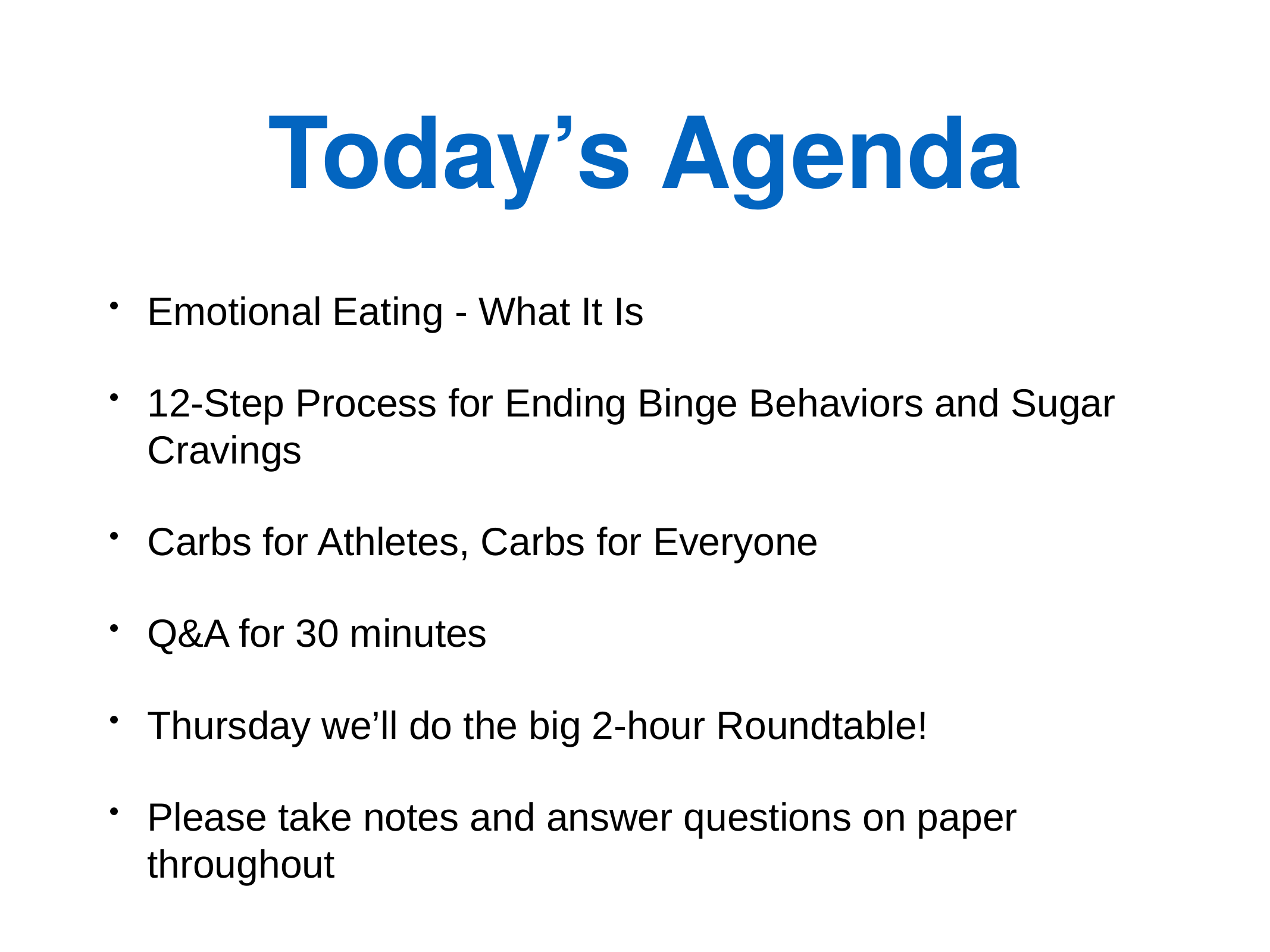

# Today’s Agenda
Emotional Eating - What It Is
12-Step Process for Ending Binge Behaviors and Sugar Cravings
Carbs for Athletes, Carbs for Everyone
Q&A for 30 minutes
Thursday we’ll do the big 2-hour Roundtable!
Please take notes and answer questions on paper throughout